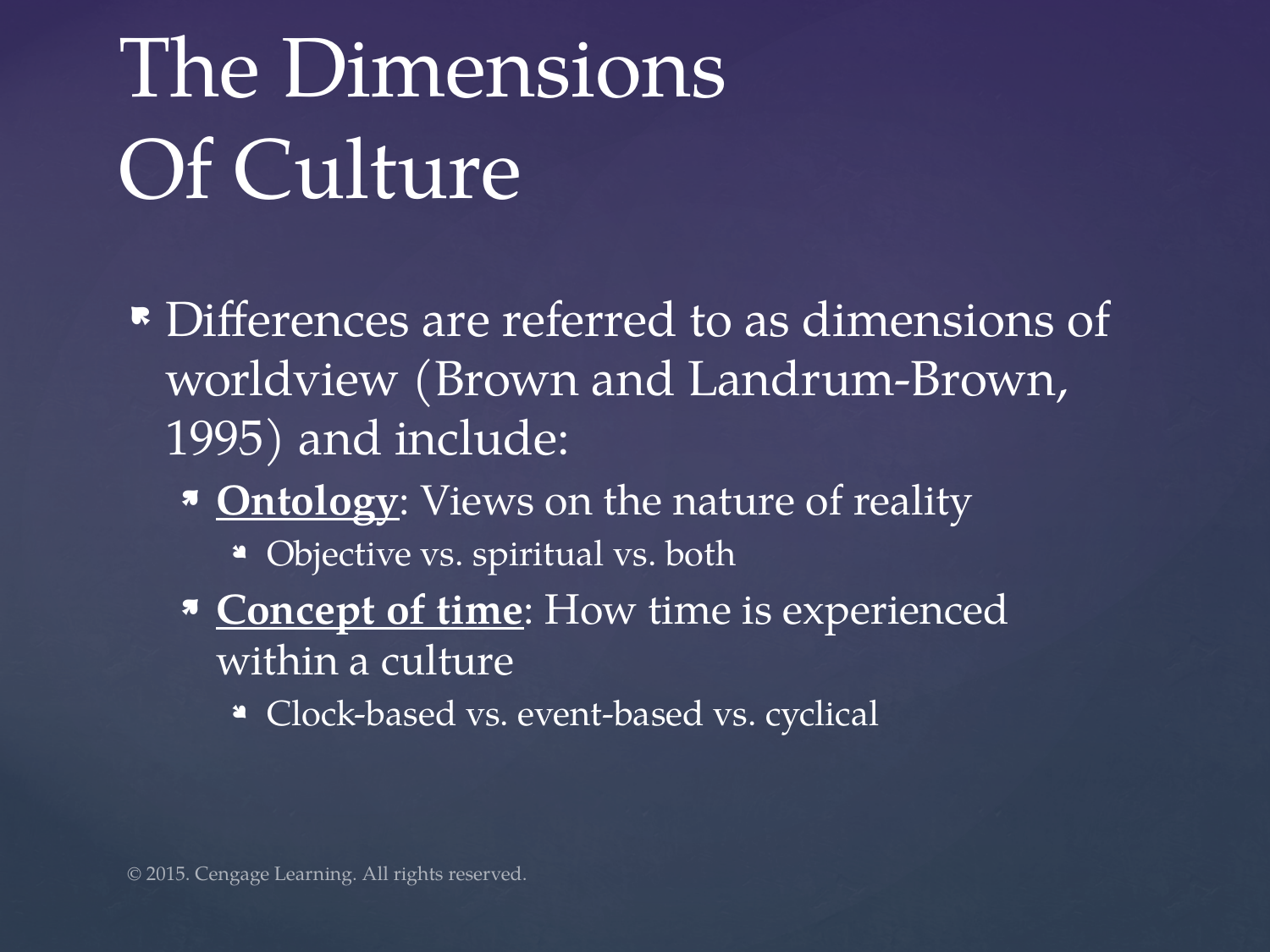

# The Dimensions Of Culture
Differences are referred to as dimensions of worldview (Brown and Landrum-Brown, 1995) and include:
Ontology: Views on the nature of reality
Objective vs. spiritual vs. both
Concept of time: How time is experienced within a culture
Clock-based vs. event-based vs. cyclical
© 2015. Cengage Learning. All rights reserved.